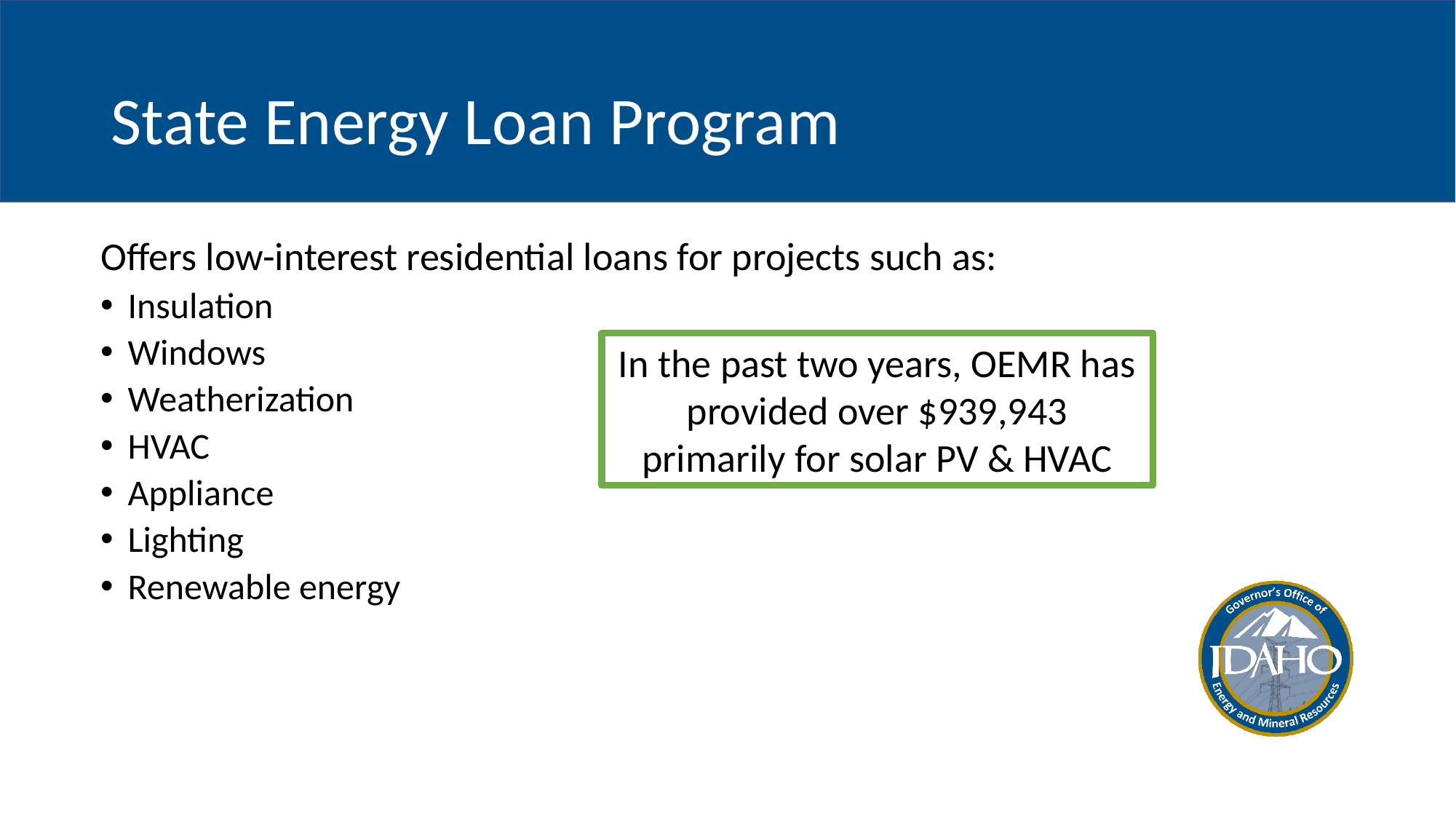

# State Energy Loan Program
Offers low-interest residential loans for projects such as:
Insulation
Windows
Weatherization
HVAC
Appliance
Lighting
Renewable energy
In the past two years, OEMR has provided over $939,943 primarily for solar PV & HVAC